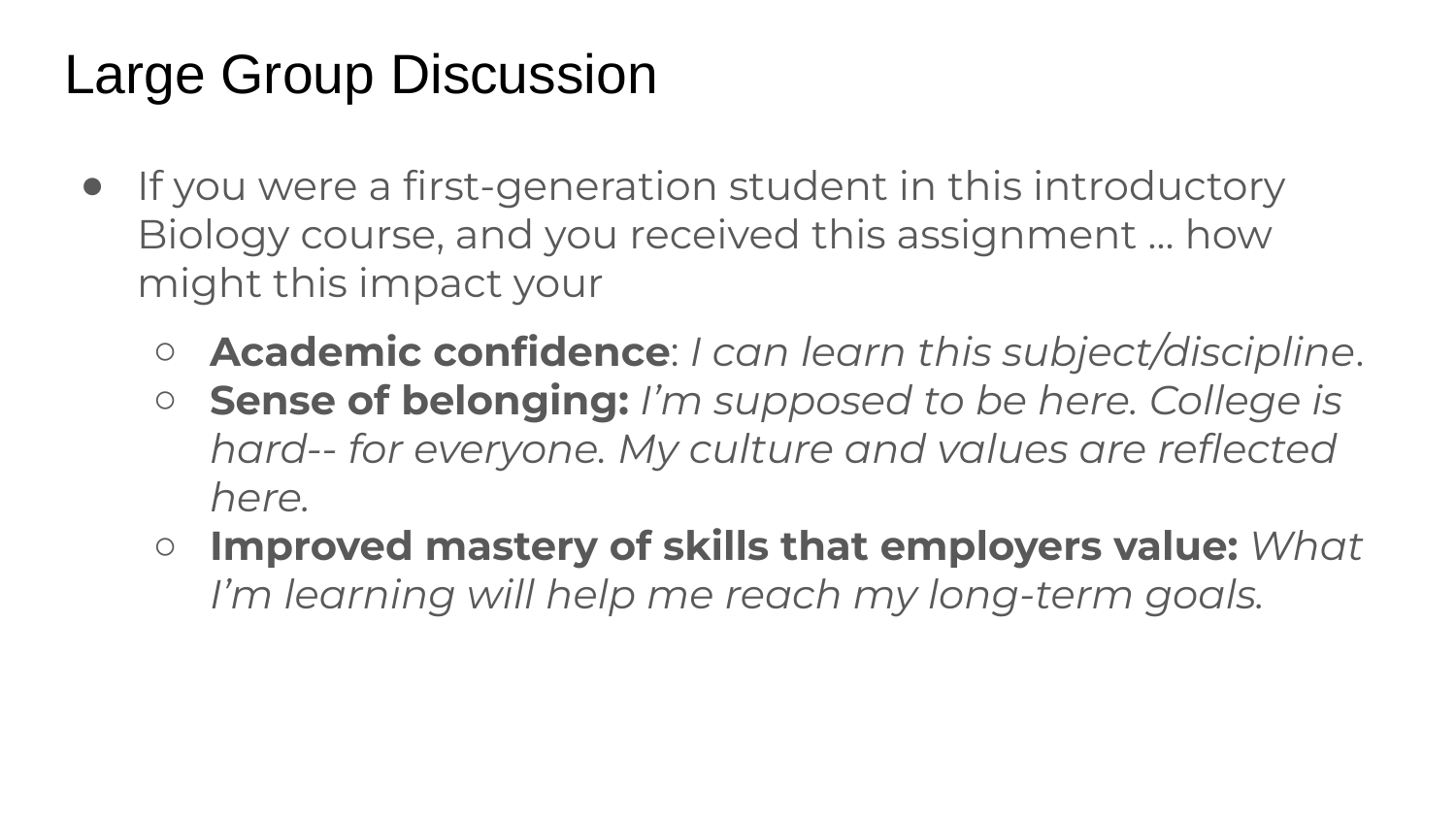

# Large Group Discussion
If you were a first-generation student in this introductory Biology course, and you received this assignment … how might this impact your
Academic confidence: I can learn this subject/discipline.
Sense of belonging: I’m supposed to be here. College is hard-- for everyone. My culture and values are reflected here.
Improved mastery of skills that employers value: What I’m learning will help me reach my long-term goals.